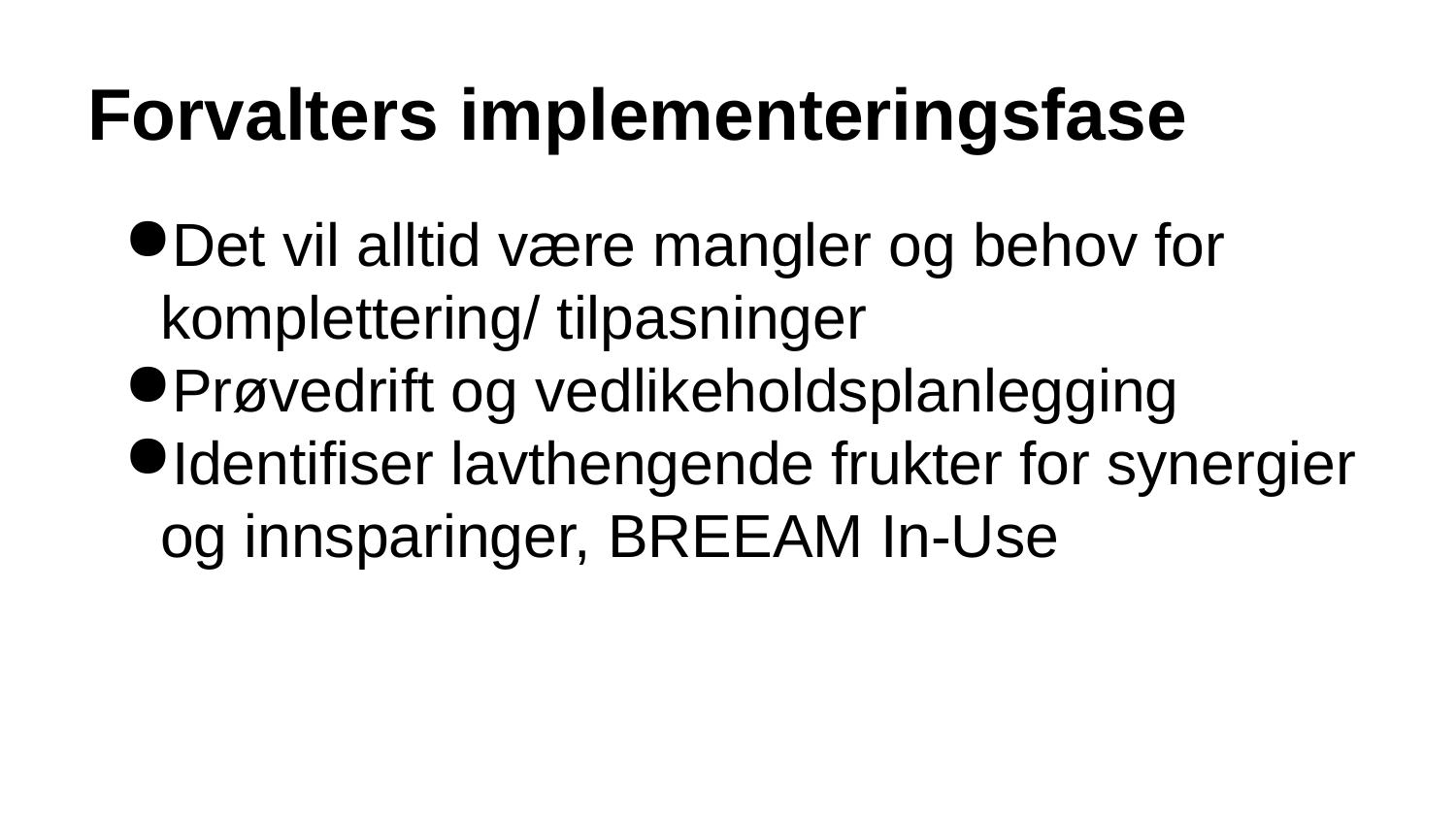

# Forvalters implementeringsfase
Det vil alltid være mangler og behov for komplettering/ tilpasninger
Prøvedrift og vedlikeholdsplanlegging
Identifiser lavthengende frukter for synergier og innsparinger, BREEAM In-Use